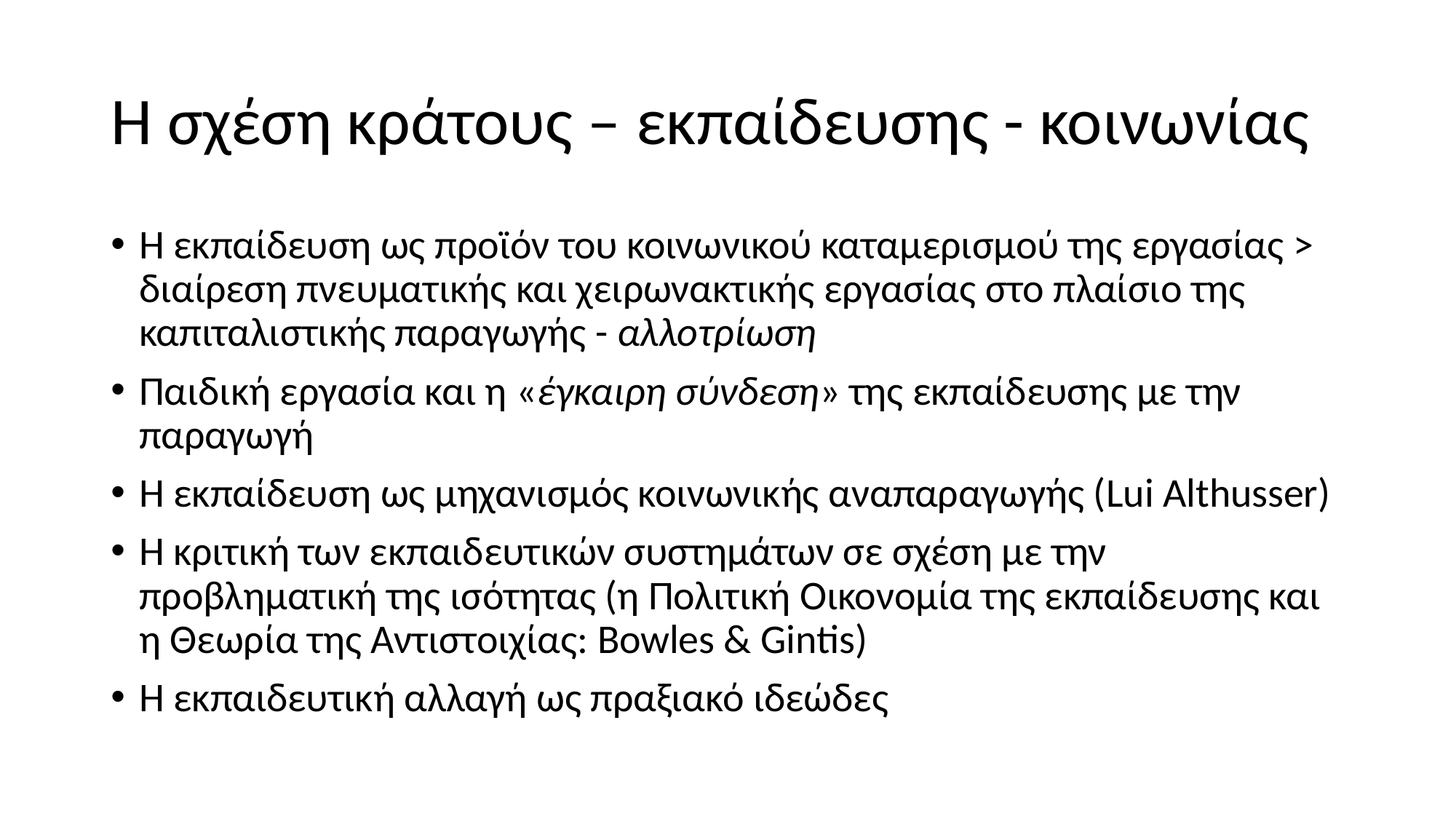

# Η σχέση κράτους – εκπαίδευσης - κοινωνίας
Η εκπαίδευση ως προϊόν του κοινωνικού καταμερισμού της εργασίας > διαίρεση πνευματικής και χειρωνακτικής εργασίας στο πλαίσιο της καπιταλιστικής παραγωγής - αλλοτρίωση
Παιδική εργασία και η «έγκαιρη σύνδεση» της εκπαίδευσης με την παραγωγή
Η εκπαίδευση ως μηχανισμός κοινωνικής αναπαραγωγής (Lui Althusser)
Η κριτική των εκπαιδευτικών συστημάτων σε σχέση με την προβληματική της ισότητας (η Πολιτική Οικονομία της εκπαίδευσης και η Θεωρία της Αντιστοιχίας: Bowles & Gintis)
Η εκπαιδευτική αλλαγή ως πραξιακό ιδεώδες